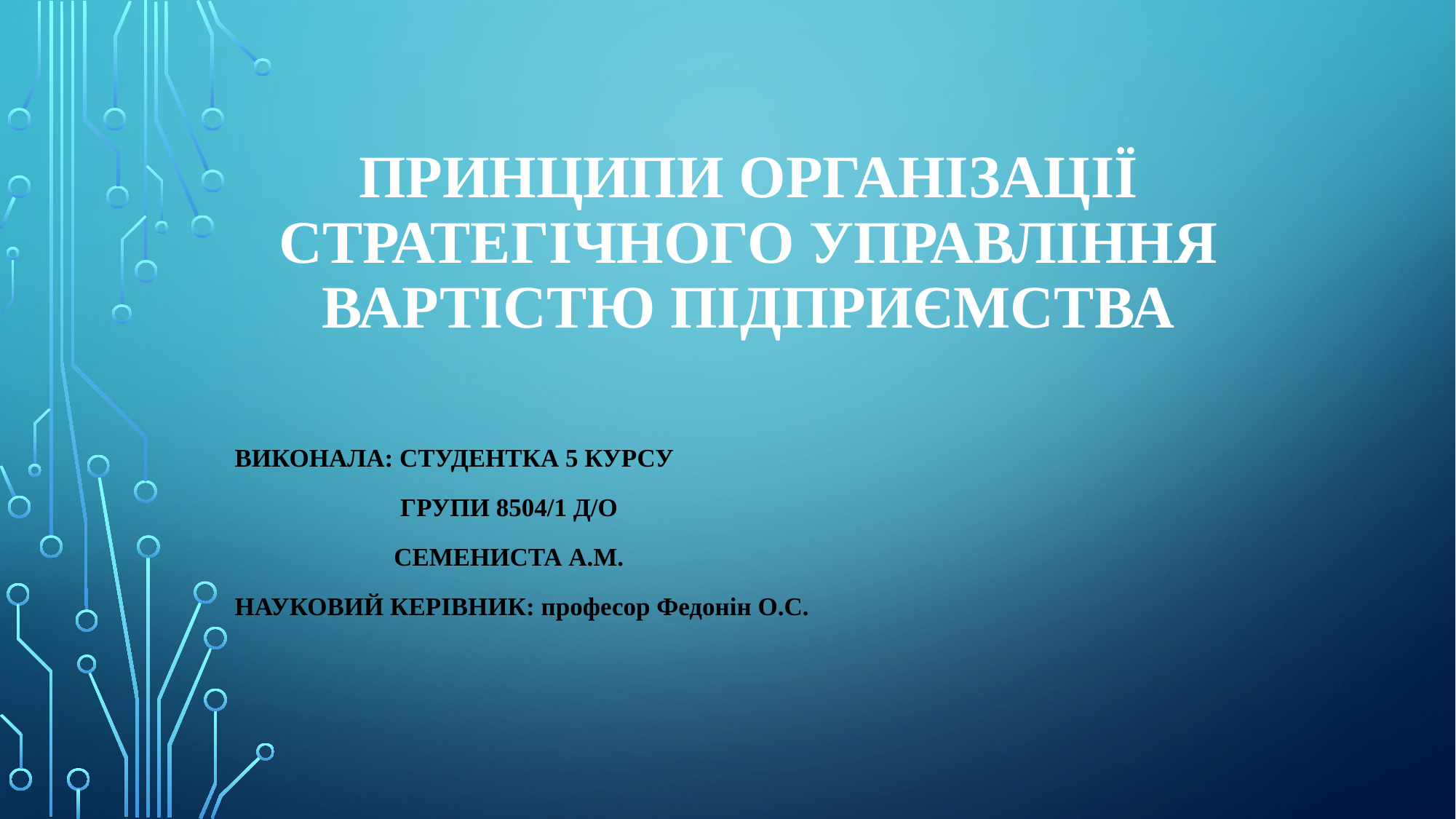

# Принципи організації стратегічного управління вартістю підприємства
Виконала: студентка 5 курсу
                          групи 8504/1 д/о
                         Семениста А.М.
Науковий керівник: професор Федонін О.С.